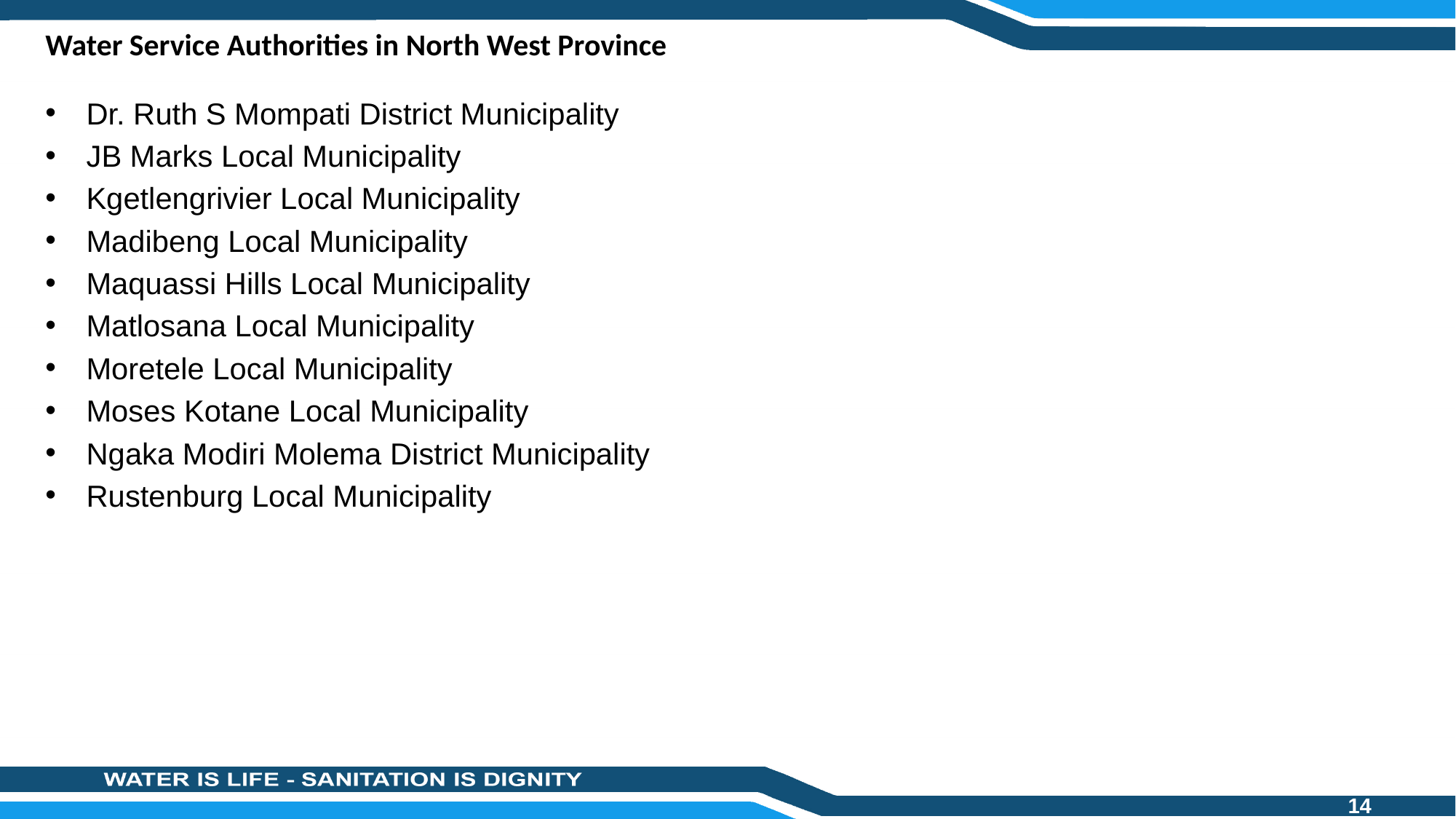

# Water Service Authorities in North West Province
Dr. Ruth S Mompati District Municipality
JB Marks Local Municipality
Kgetlengrivier Local Municipality
Madibeng Local Municipality
Maquassi Hills Local Municipality
Matlosana Local Municipality
Moretele Local Municipality
Moses Kotane Local Municipality
Ngaka Modiri Molema District Municipality
Rustenburg Local Municipality

14